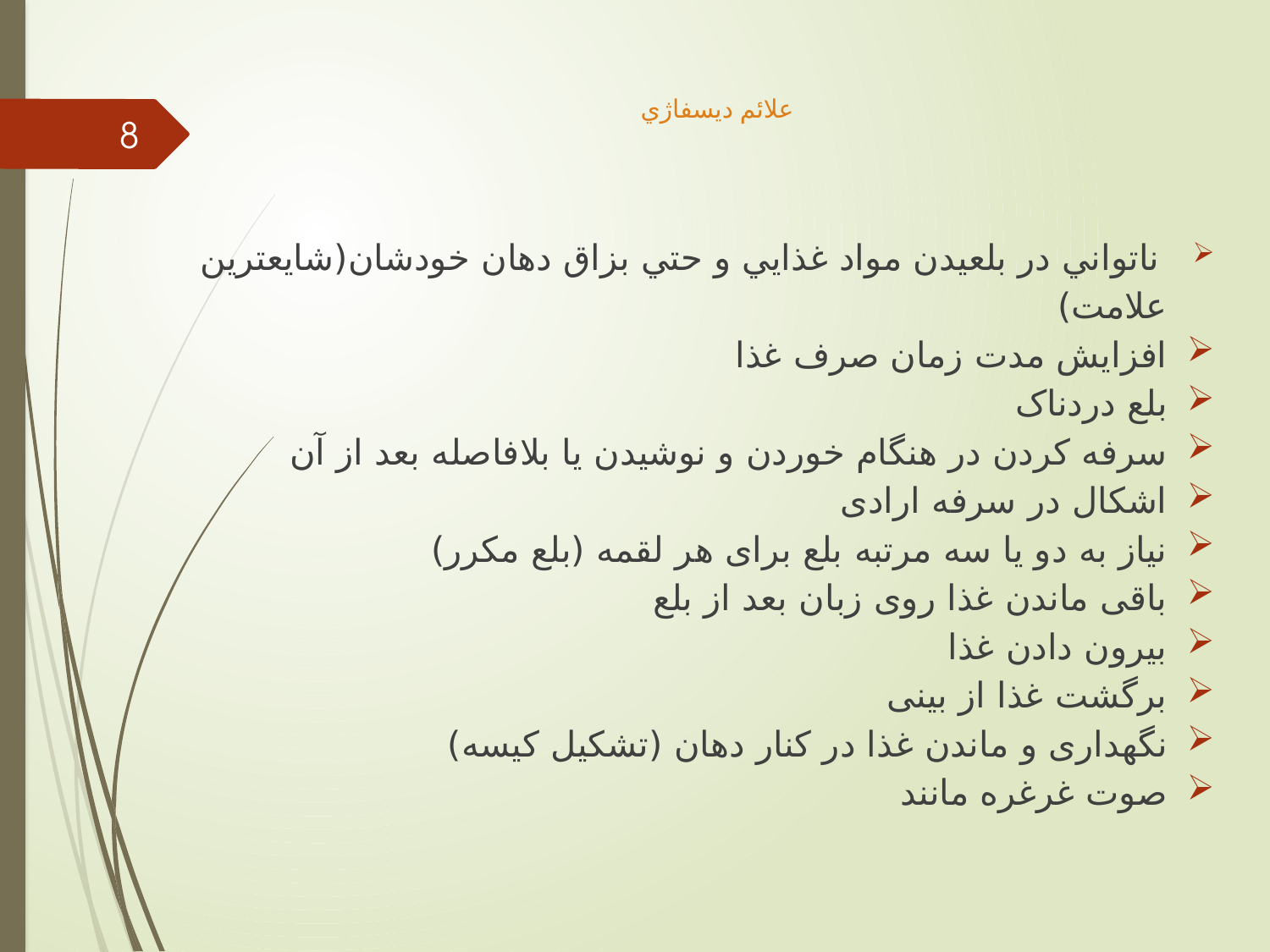

# علائم ديسفاژي
8
 ناتواني در بلعيدن مواد غذايي و حتي بزاق دهان خودشان(شايعترين علامت)
افزایش مدت زمان صرف غذا
بلع دردناک
سرفه كردن در هنگام خوردن و نوشيدن يا بلافاصله بعد از آن
اشکال در سرفه ارادی
نیاز به دو یا سه مرتبه بلع برای هر لقمه (بلع مکرر)
باقی ماندن غذا روی زبان بعد از بلع
بیرون دادن غذا
برگشت غذا از بینی
نگهداری و ماندن غذا در کنار دهان (تشکیل کیسه)
صوت غرغره مانند